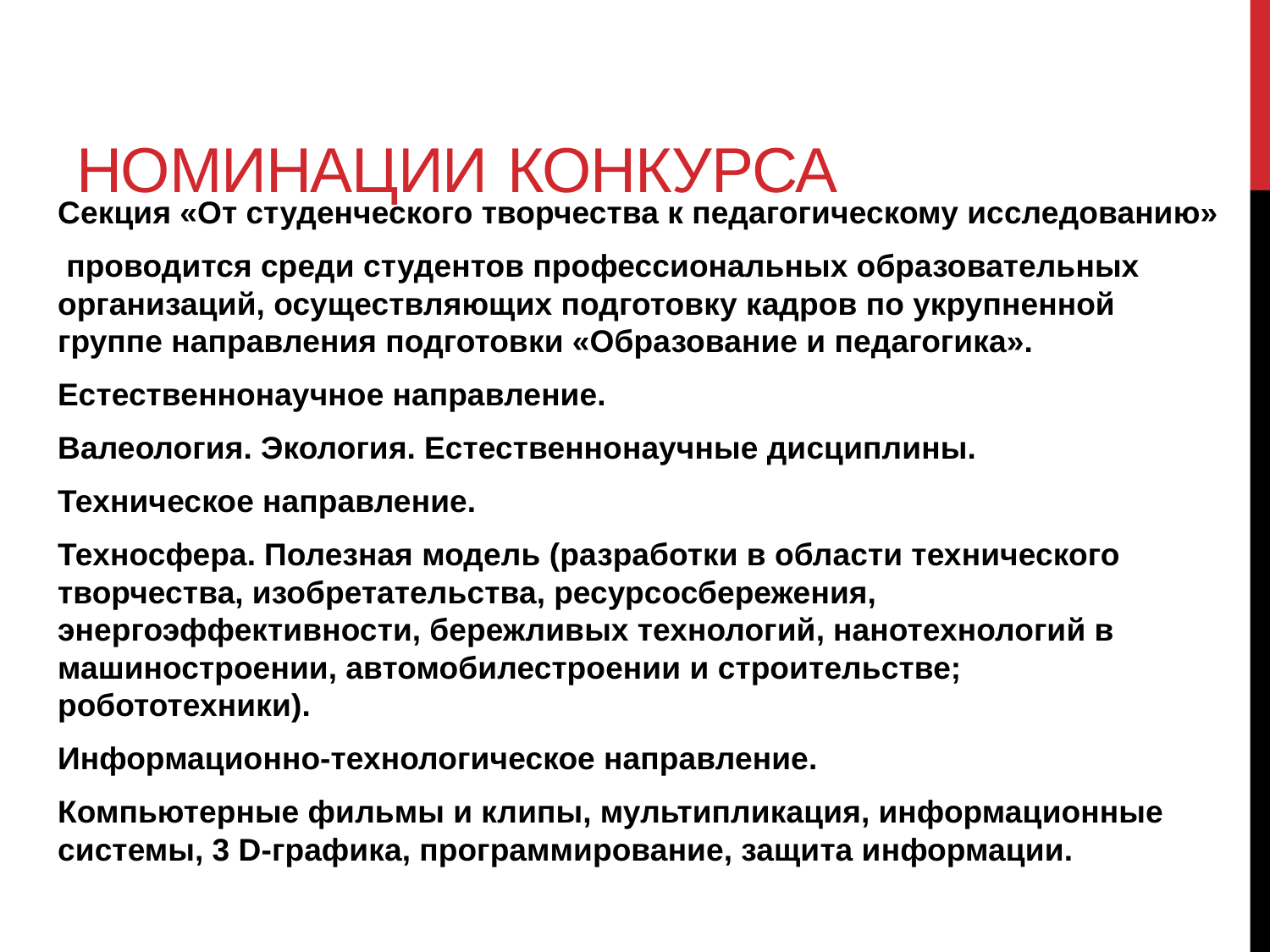

# Номинации конкурса
Секция «От студенческого творчества к педагогическому исследованию»
 проводится среди студентов профессиональных образовательных организаций, осуществляющих подготовку кадров по укрупненной группе направления подготовки «Образование и педагогика».
Естественнонаучное направление.
Валеология. Экология. Естественнонаучные дисциплины.
Техническое направление.
Техносфера. Полезная модель (разработки в области технического творчества, изобретательства, ресурсосбережения, энергоэффективности, бережливых технологий, нанотехнологий в машиностроении, автомобилестроении и строительстве; робототехники).
Информационно-технологическое направление.
Компьютерные фильмы и клипы, мультипликация, информационные системы, 3 D-графика, программирование, защита информации.